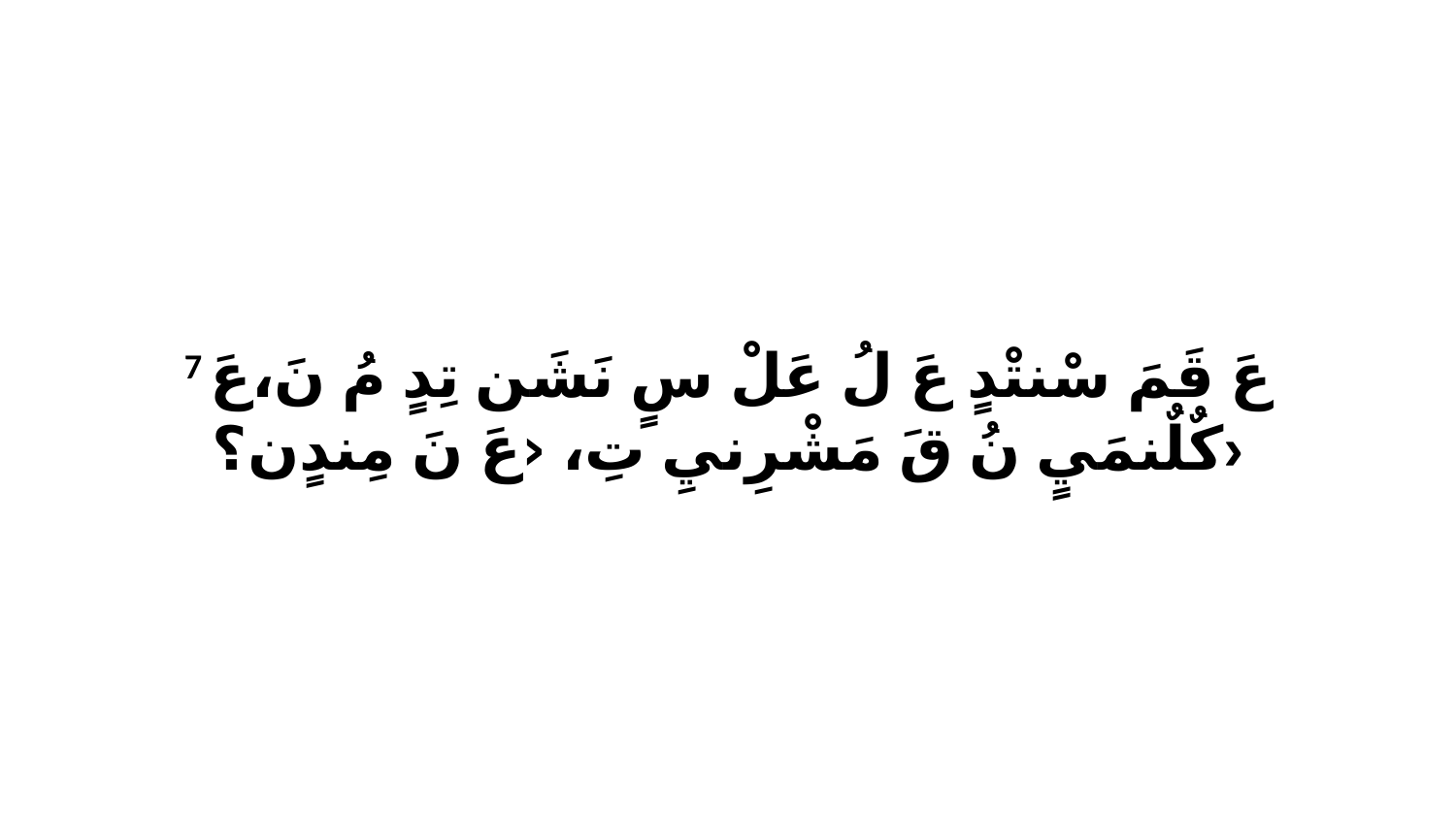

7 عَ قَمَ سْنتْدٍ عَ لُ عَلْ سٍ نَشَن تِدٍ مُ نَ،عَ كٌلٌنمَيٍ نُ قَ مَشْرِنيِ تِ، ‹عَ نَ مِندٍن؟›